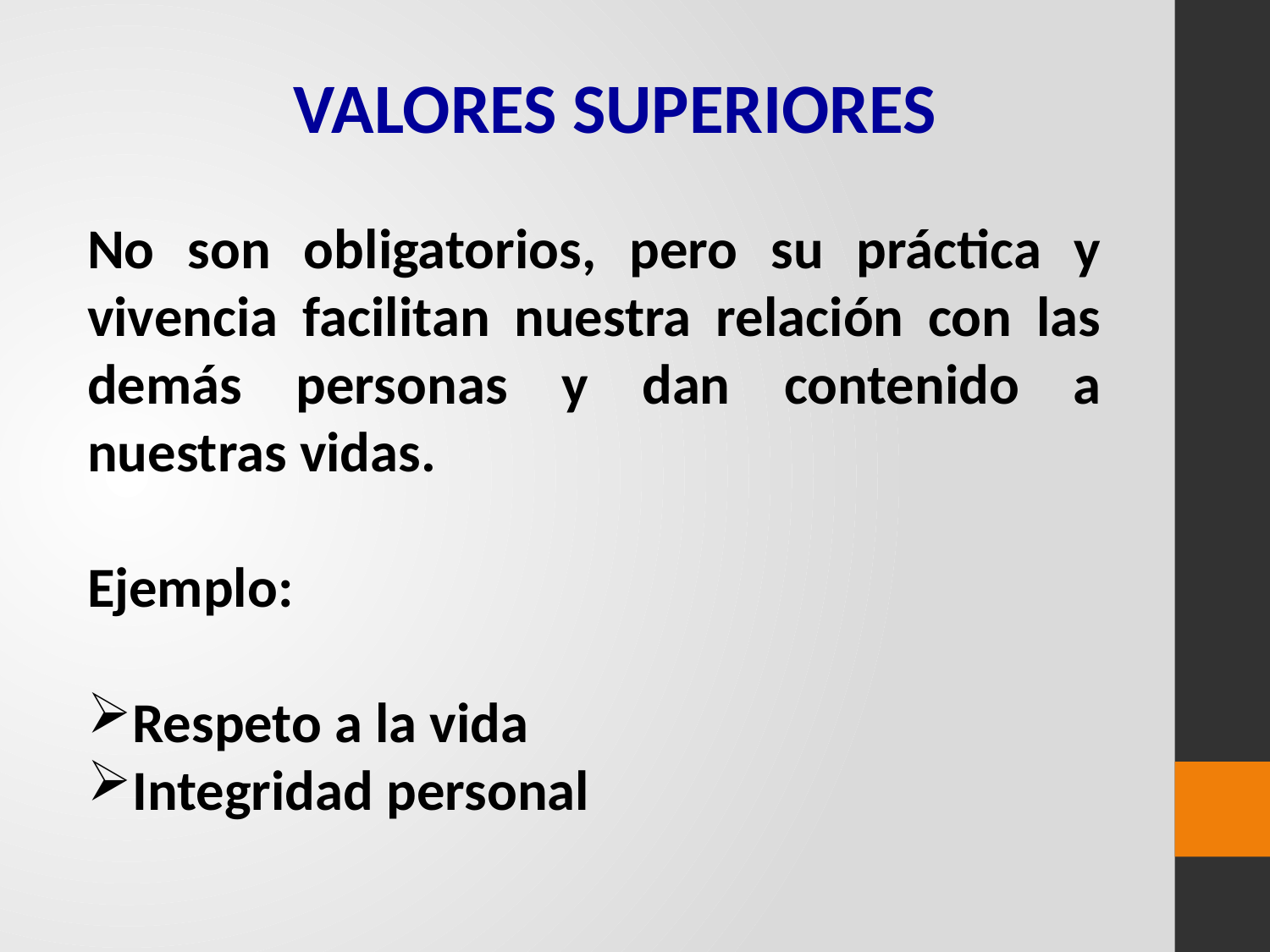

VALORES SUPERIORES
No son obligatorios, pero su práctica y vivencia facilitan nuestra relación con las demás personas y dan contenido a nuestras vidas.

Ejemplo:

Respeto a la vida
Integridad personal